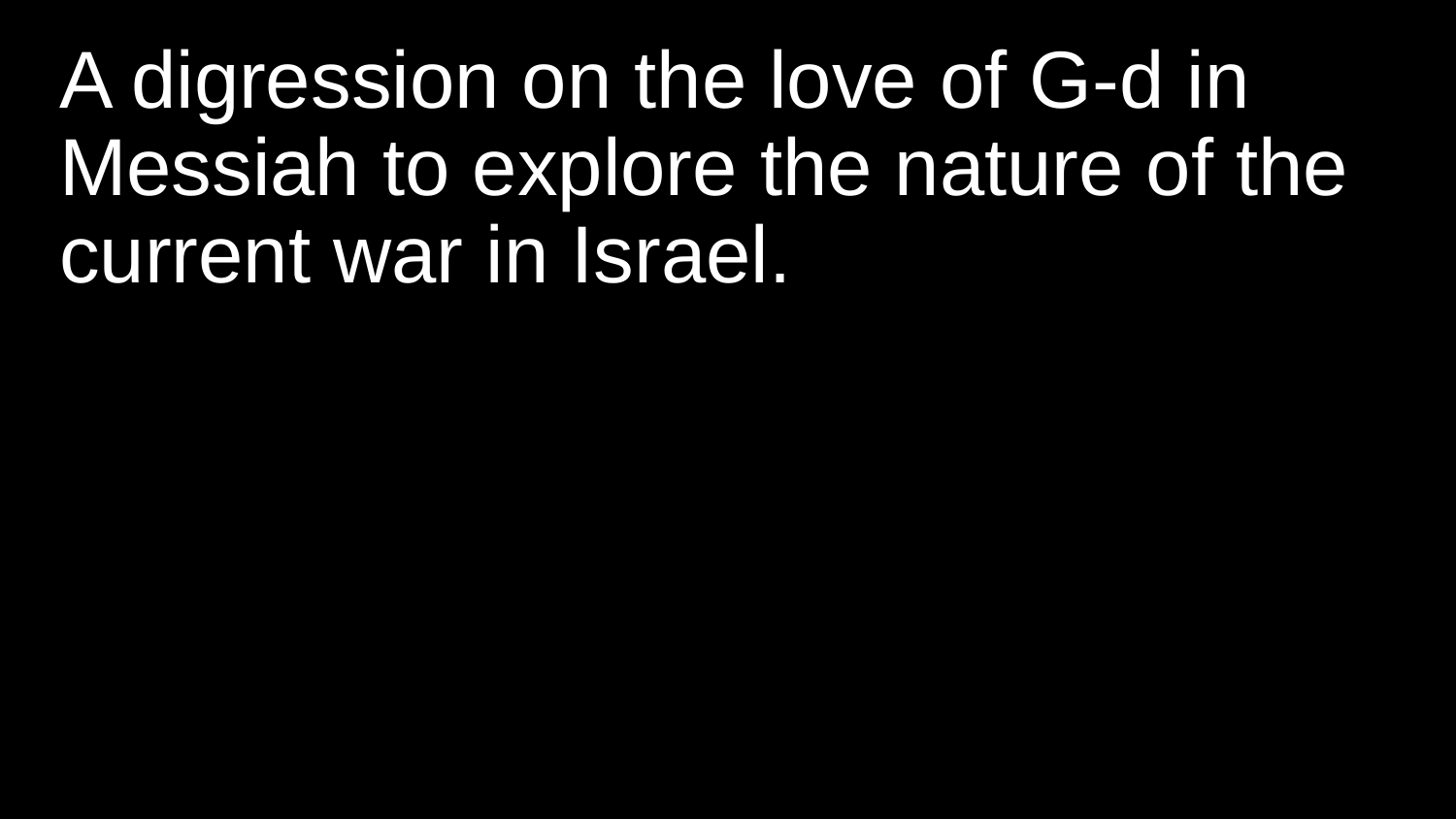

A digression on the love of G-d in Messiah to explore the nature of the current war in Israel.